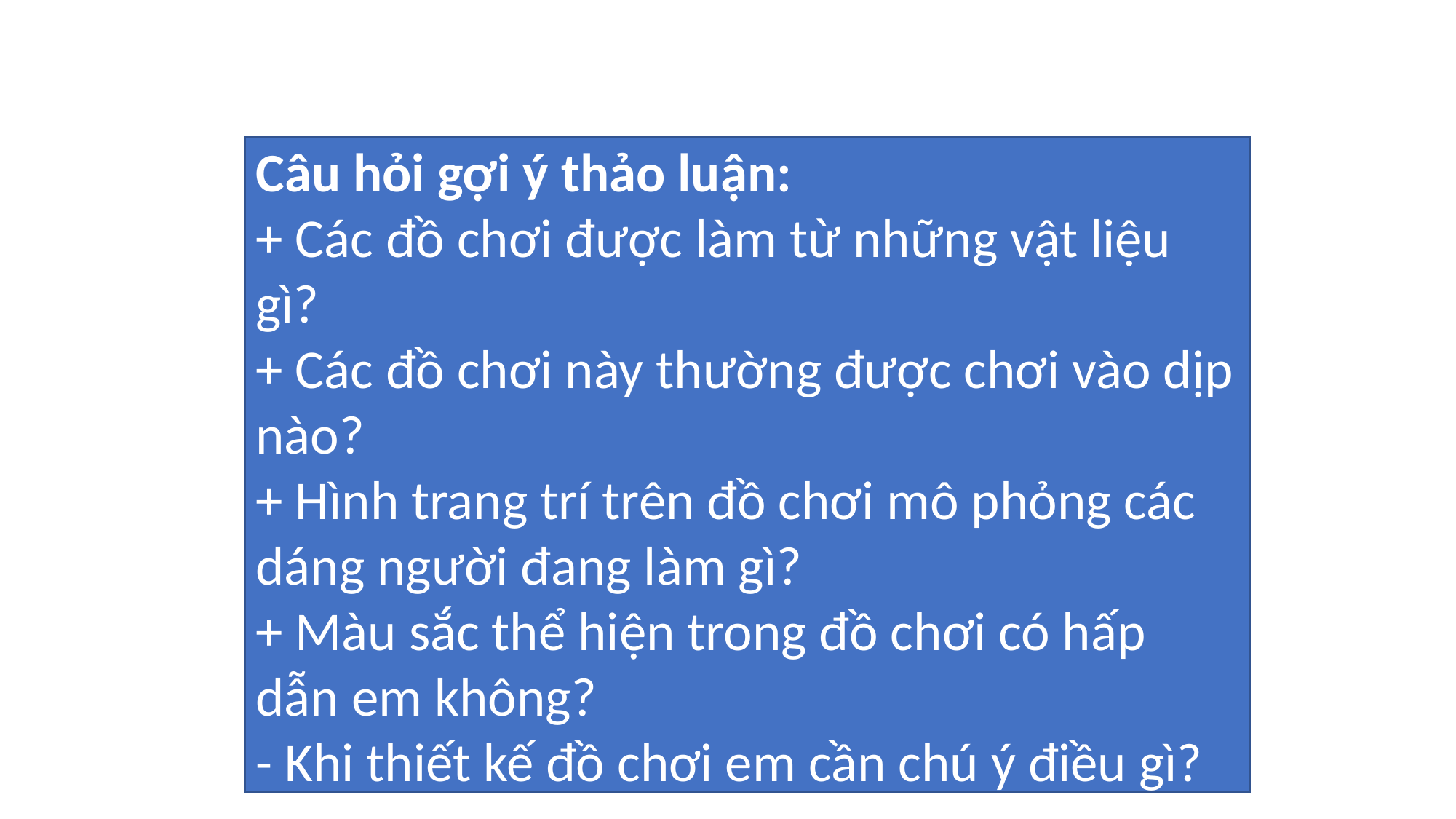

Câu hỏi gợi ý thảo luận:
+ Các đồ chơi được làm từ những vật liệu gì?
+ Các đồ chơi này thường được chơi vào dịp nào?
+ Hình trang trí trên đồ chơi mô phỏng các dáng người đang làm gì?
+ Màu sắc thể hiện trong đồ chơi có hấp dẫn em không?
- Khi thiết kế đồ chơi em cần chú ý điều gì?